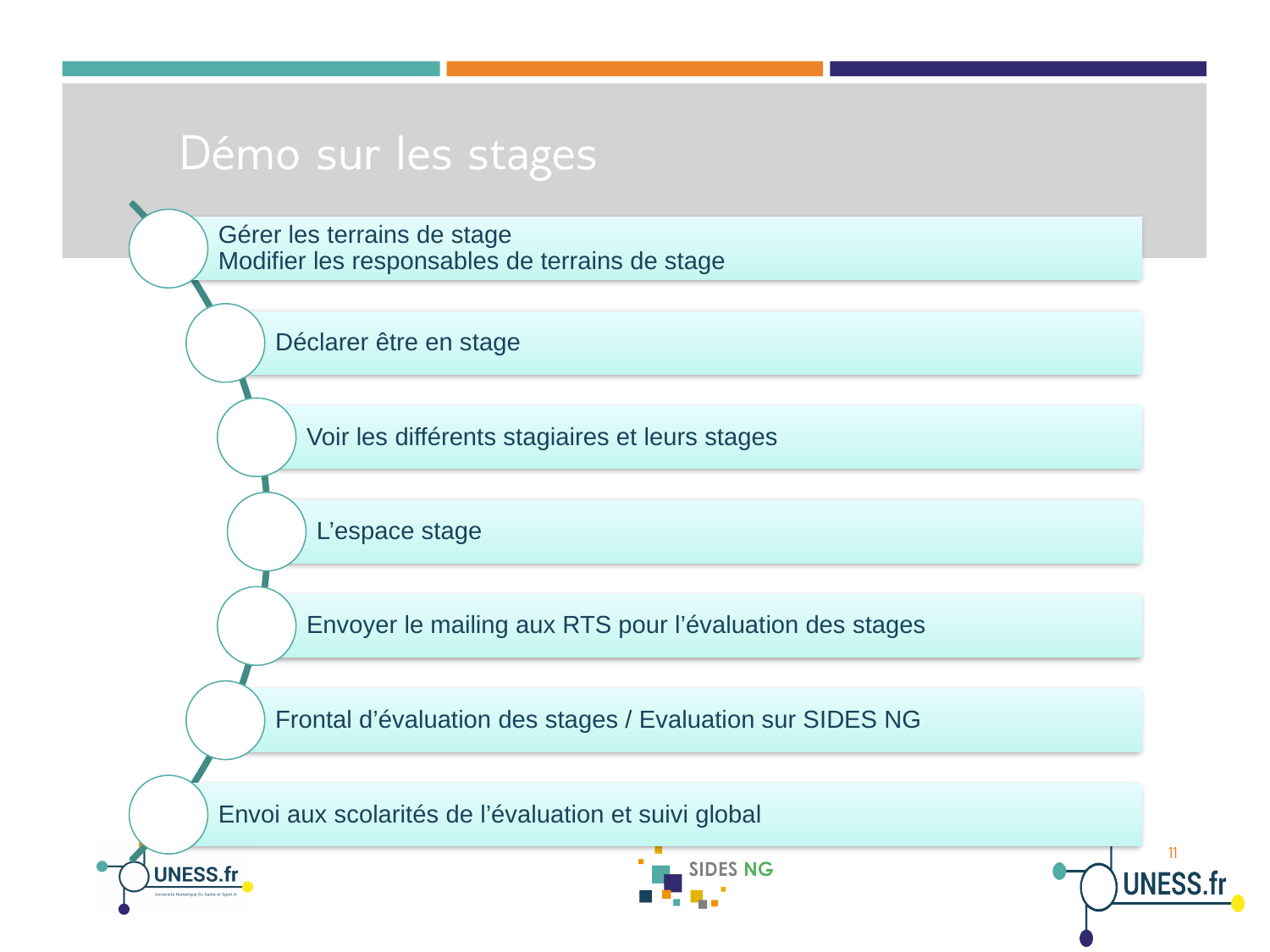

# Démo sur les stages
Gérer les terrains de stage
Modifier les responsables de terrains de stage
Déclarer être en stage
Voir les différents stagiaires et leurs stages
L’espace stage
Envoyer le mailing aux RTS pour l’évaluation des stages
Frontal d’évaluation des stages / Evaluation sur SIDES NG
Envoi aux scolarités de l’évaluation et suivi global
11